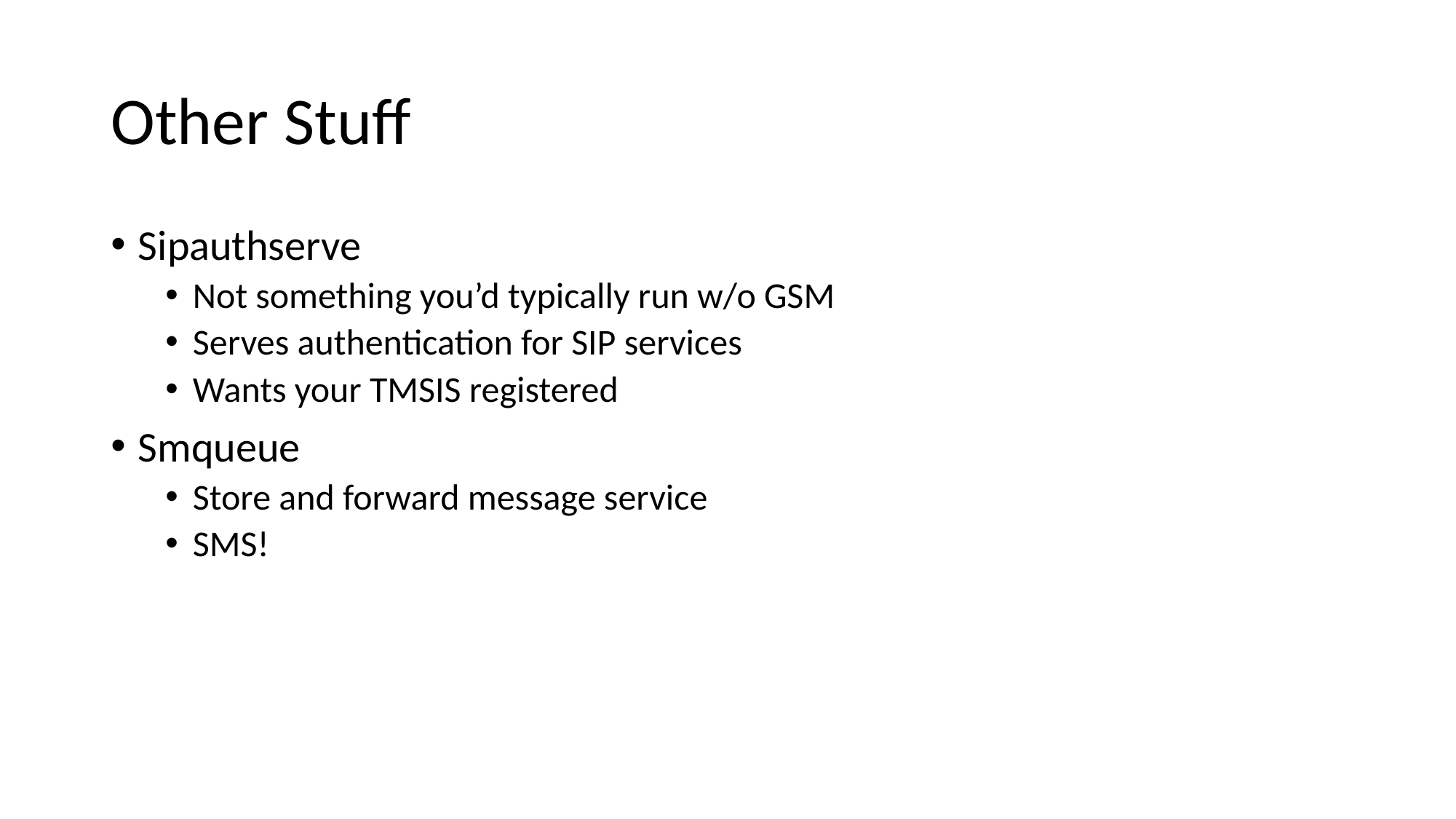

# Other Stuff
Sipauthserve
Not something you’d typically run w/o GSM
Serves authentication for SIP services
Wants your TMSIS registered
Smqueue
Store and forward message service
SMS!